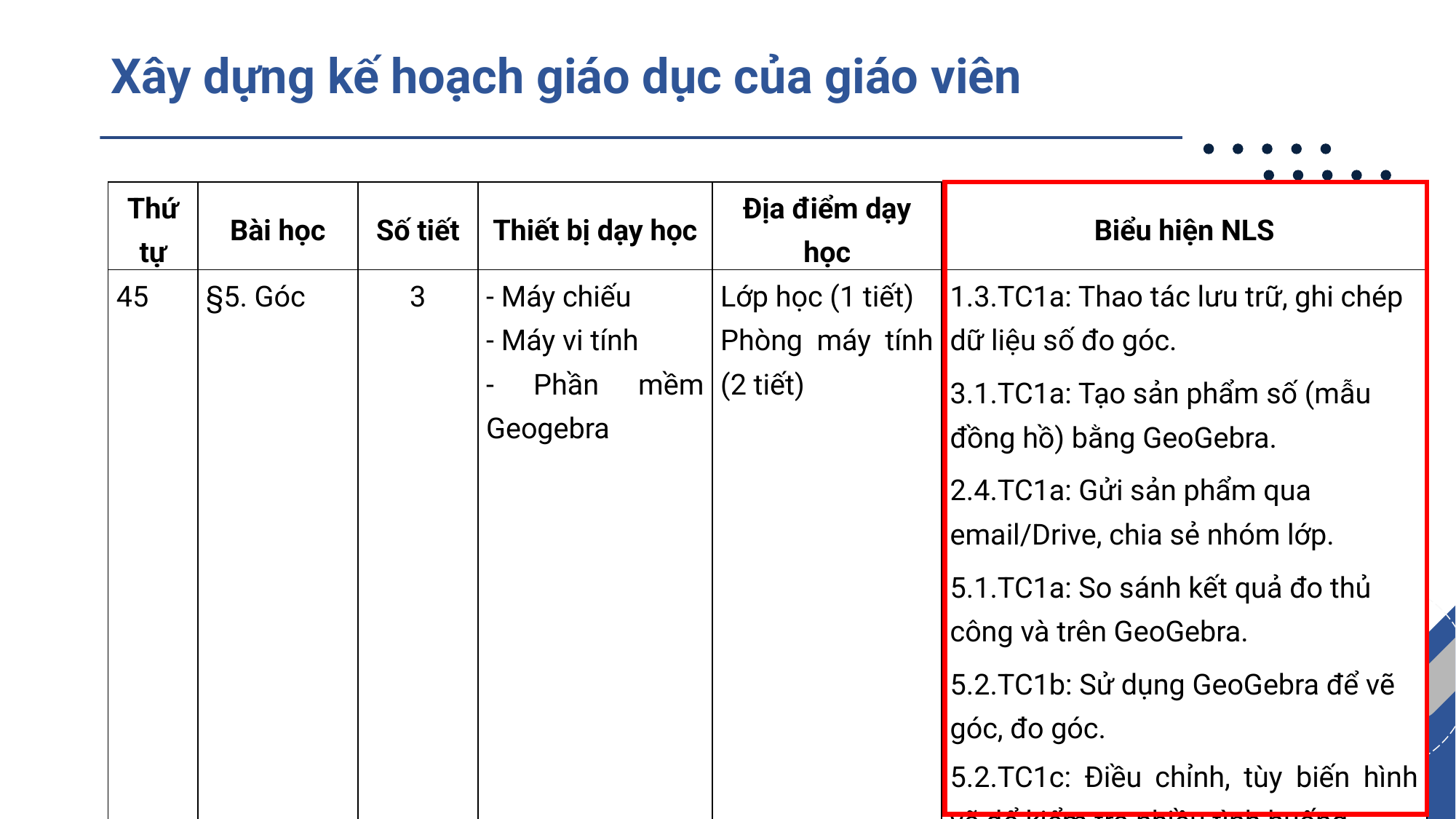

# Xây dựng kế hoạch giáo dục của giáo viên
| Thứ tự | Bài học | Số tiết | Thiết bị dạy học | Địa điểm dạy học | Biểu hiện NLS |
| --- | --- | --- | --- | --- | --- |
| 45 | §5. Góc | 3 | - Máy chiếu - Máy vi tính - Phần mềm Geogebra | Lớp học (1 tiết) Phòng máy tính (2 tiết) | 1.3.TC1a: Thao tác lưu trữ, ghi chép dữ liệu số đo góc. 3.1.TC1a: Tạo sản phẩm số (mẫu đồng hồ) bằng GeoGebra. 2.4.TC1a: Gửi sản phẩm qua email/Drive, chia sẻ nhóm lớp. 5.1.TC1a: So sánh kết quả đo thủ công và trên GeoGebra. 5.2.TC1b: Sử dụng GeoGebra để vẽ góc, đo góc. 5.2.TC1c: Điều chỉnh, tùy biến hình vẽ để kiểm tra nhiều tình huống. |